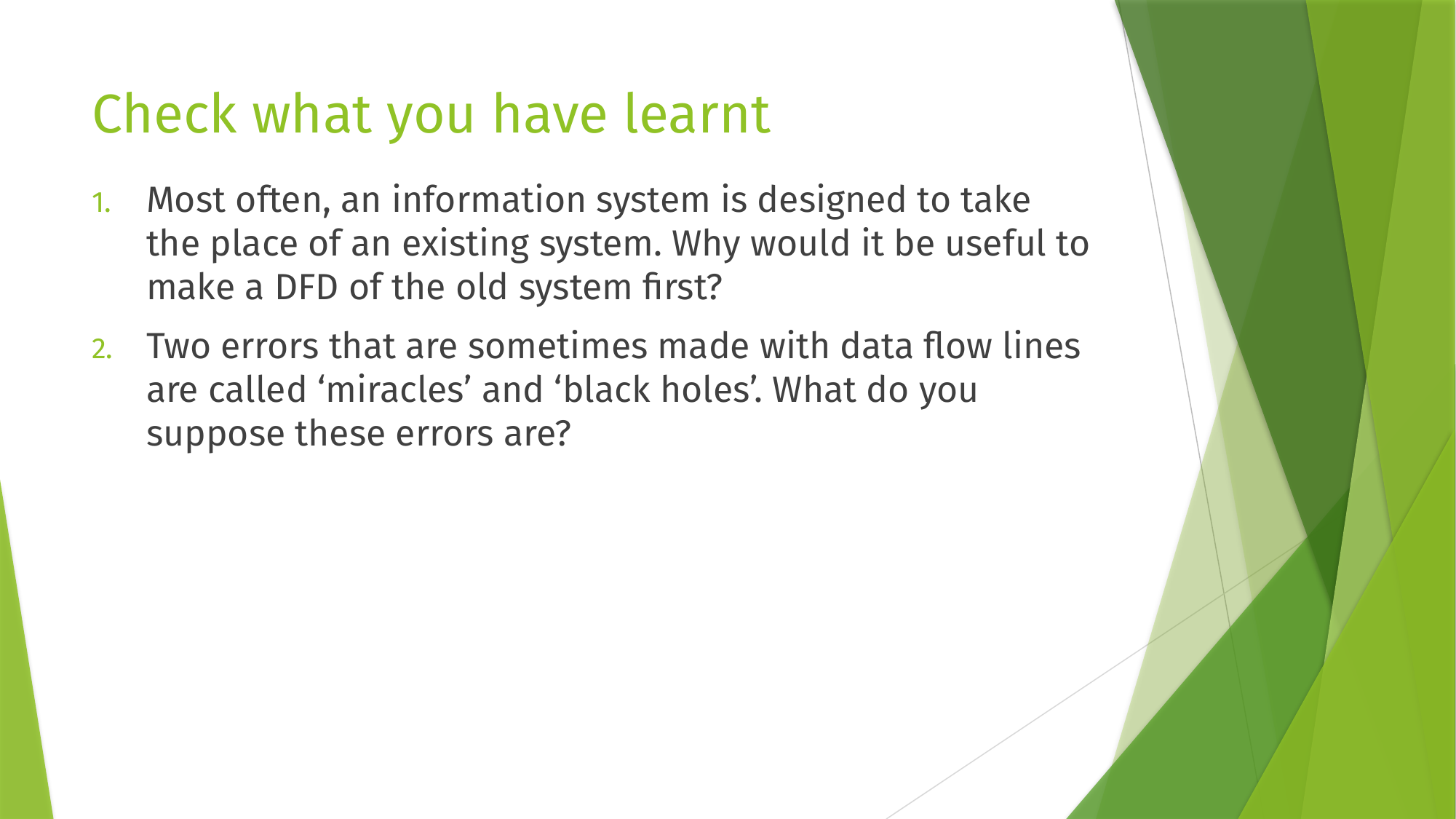

# Check what you have learnt
Most often, an information system is designed to take the place of an existing system. Why would it be useful to make a DFD of the old system first?
Two errors that are sometimes made with data flow lines are called ‘miracles’ and ‘black holes’. What do you suppose these errors are?